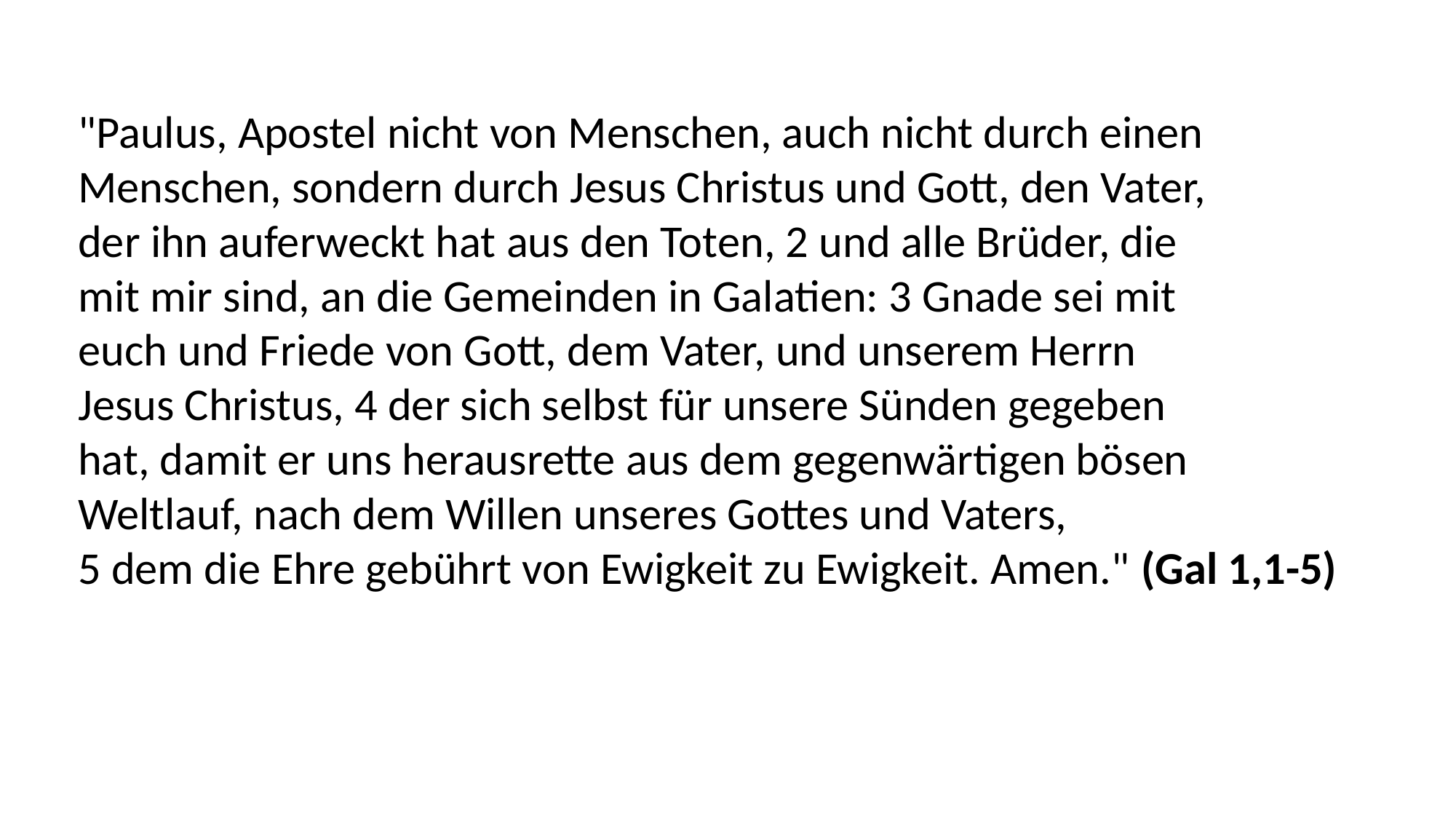

"Paulus, Apostel nicht von Menschen, auch nicht durch einen
Menschen, sondern durch Jesus Christus und Gott, den Vater,
der ihn auferweckt hat aus den Toten, 2 und alle Brüder, die
mit mir sind, an die Gemeinden in Galatien: 3 Gnade sei mit
euch und Friede von Gott, dem Vater, und unserem Herrn
Jesus Christus, 4 der sich selbst für unsere Sünden gegeben
hat, damit er uns herausrette aus dem gegenwärtigen bösen
Weltlauf, nach dem Willen unseres Gottes und Vaters,
5 dem die Ehre gebührt von Ewigkeit zu Ewigkeit. Amen." (Gal 1,1-5)